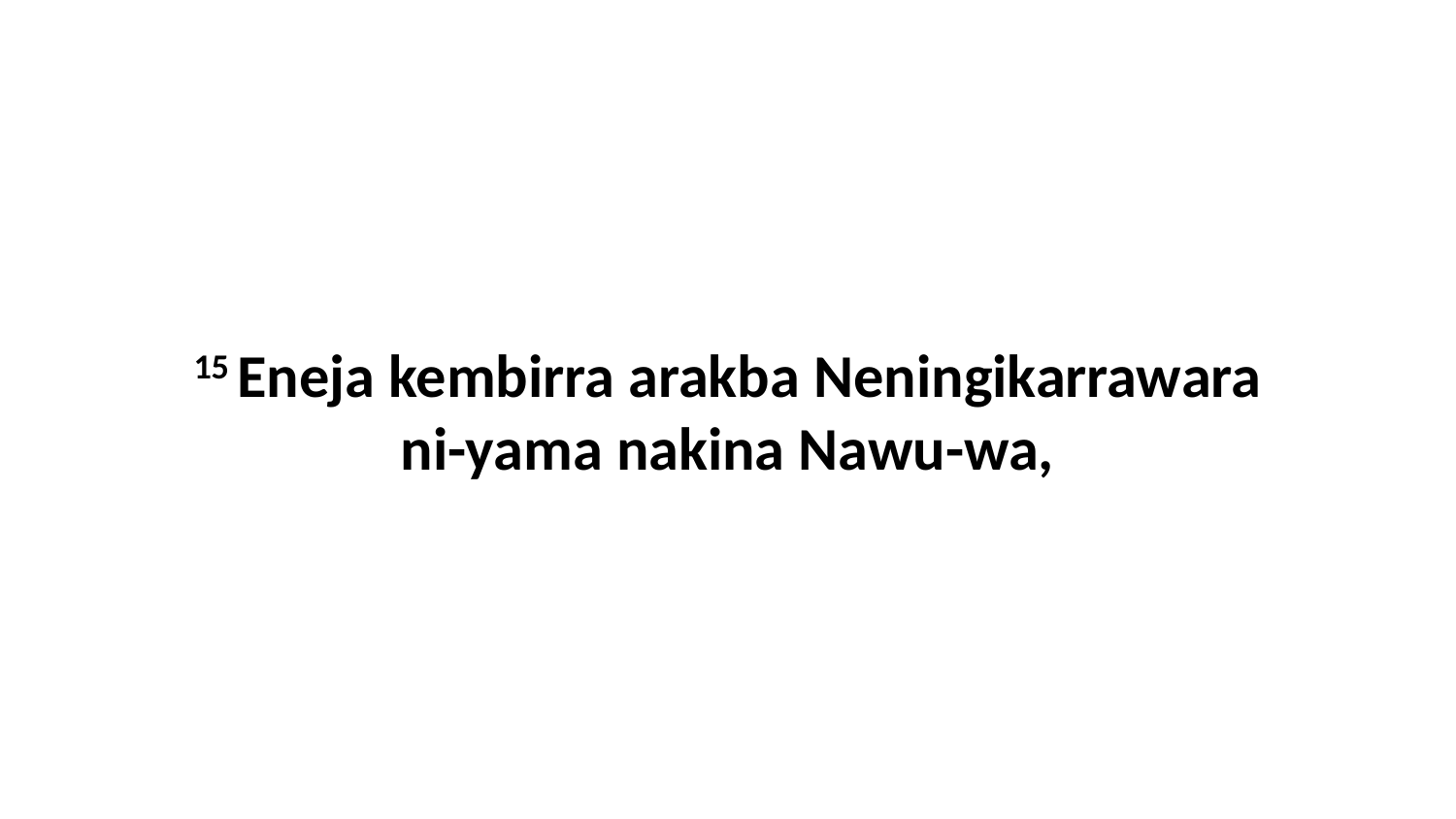

15 Eneja kembirra arakba Neningikarrawara ni-yama nakina Nawu-wa,